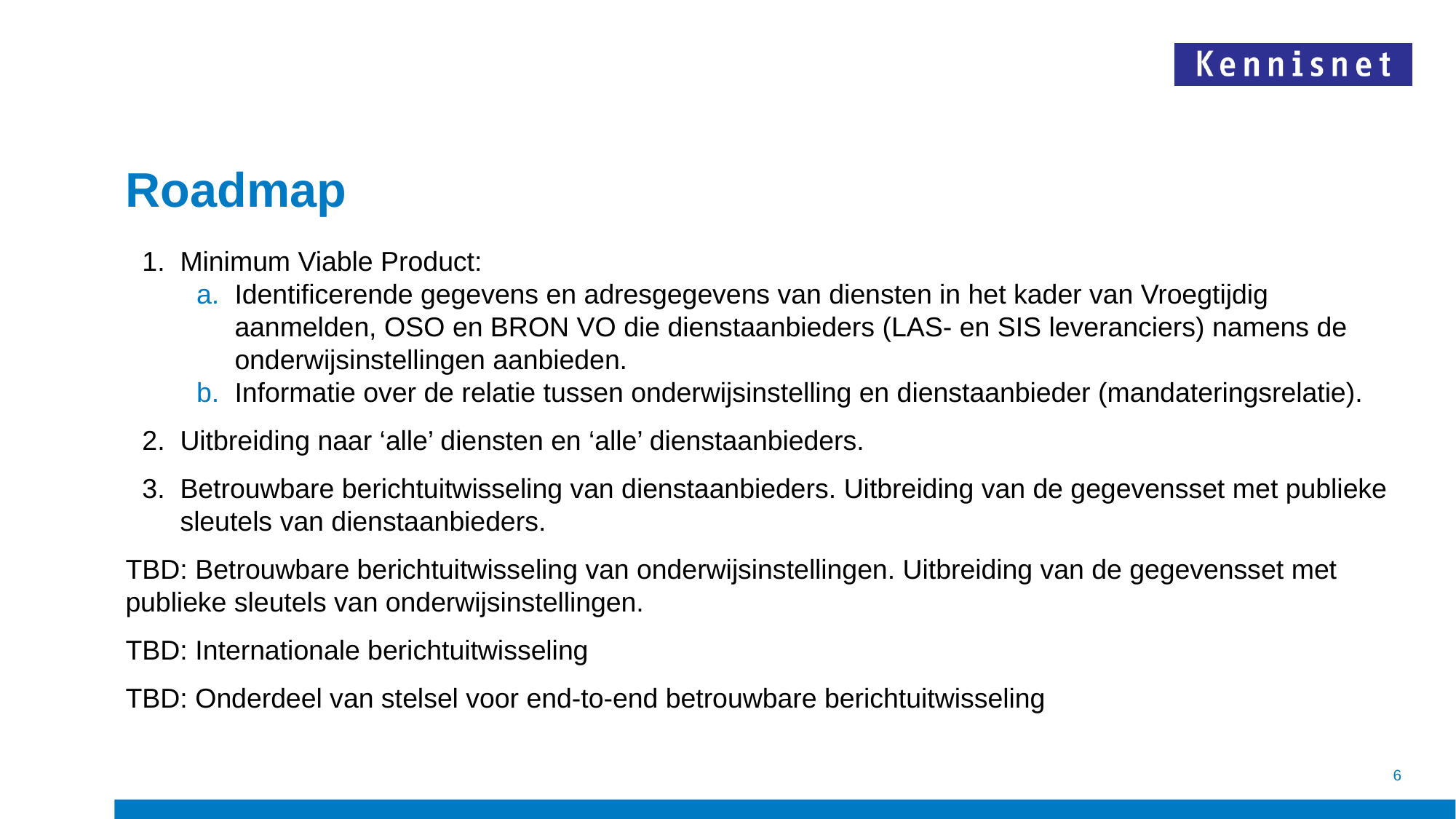

# Roadmap
Minimum Viable Product:
Identificerende gegevens en adresgegevens van diensten in het kader van Vroegtijdig aanmelden, OSO en BRON VO die dienstaanbieders (LAS- en SIS leveranciers) namens de onderwijsinstellingen aanbieden.
Informatie over de relatie tussen onderwijsinstelling en dienstaanbieder (mandateringsrelatie).
Uitbreiding naar ‘alle’ diensten en ‘alle’ dienstaanbieders.
Betrouwbare berichtuitwisseling van dienstaanbieders. Uitbreiding van de gegevensset met publieke sleutels van dienstaanbieders.
TBD: Betrouwbare berichtuitwisseling van onderwijsinstellingen. Uitbreiding van de gegevensset met publieke sleutels van onderwijsinstellingen.
TBD: Internationale berichtuitwisseling
TBD: Onderdeel van stelsel voor end-to-end betrouwbare berichtuitwisseling
6